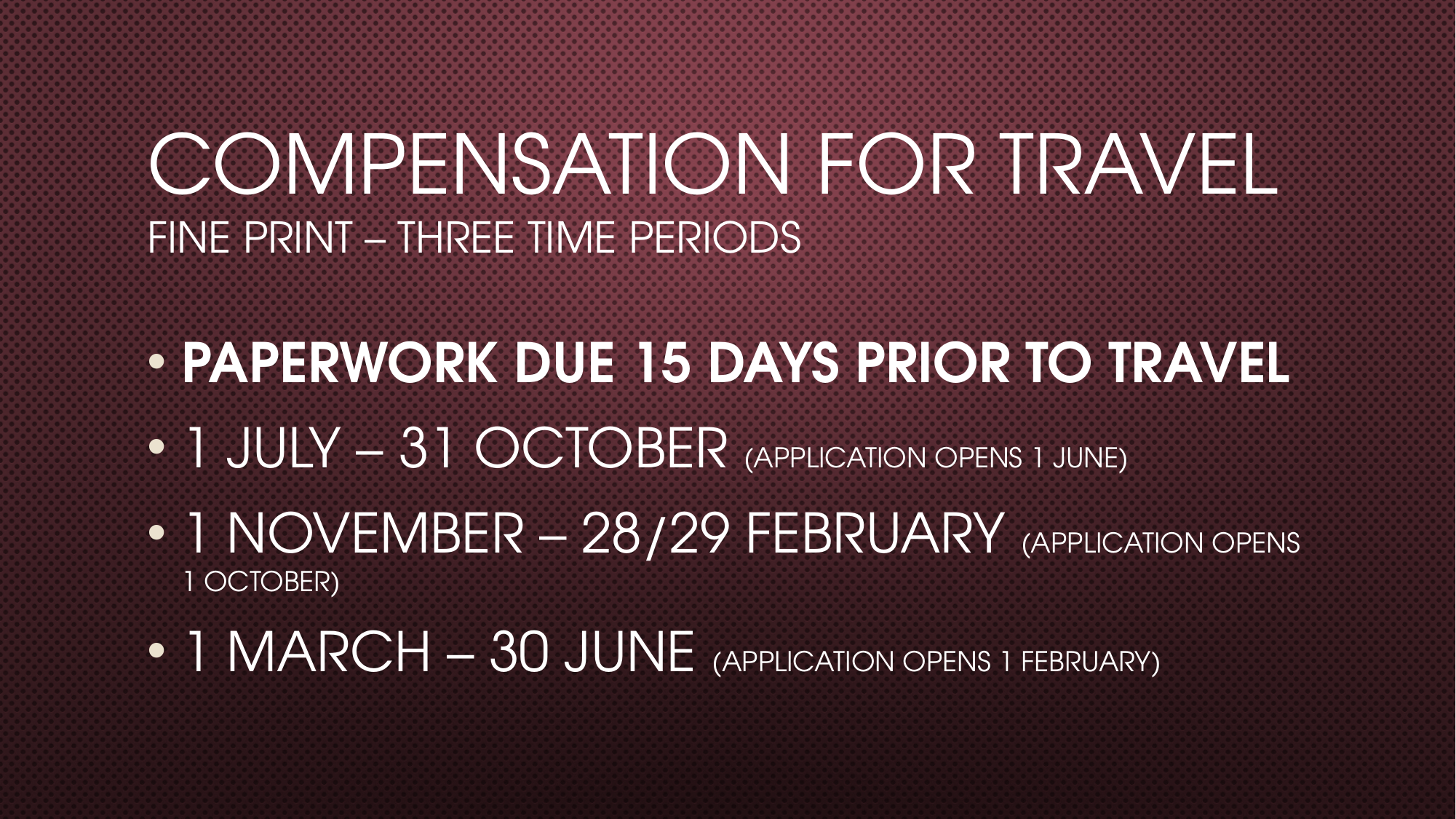

# Compensation for Travel Fine Print – Three Time Periods
Paperwork Due 15 Days Prior to Travel
1 July – 31 October (Application opens 1 June)
1 November – 28/29 February (Application opens 1 October)
1 March – 30 June (Application opens 1 February)